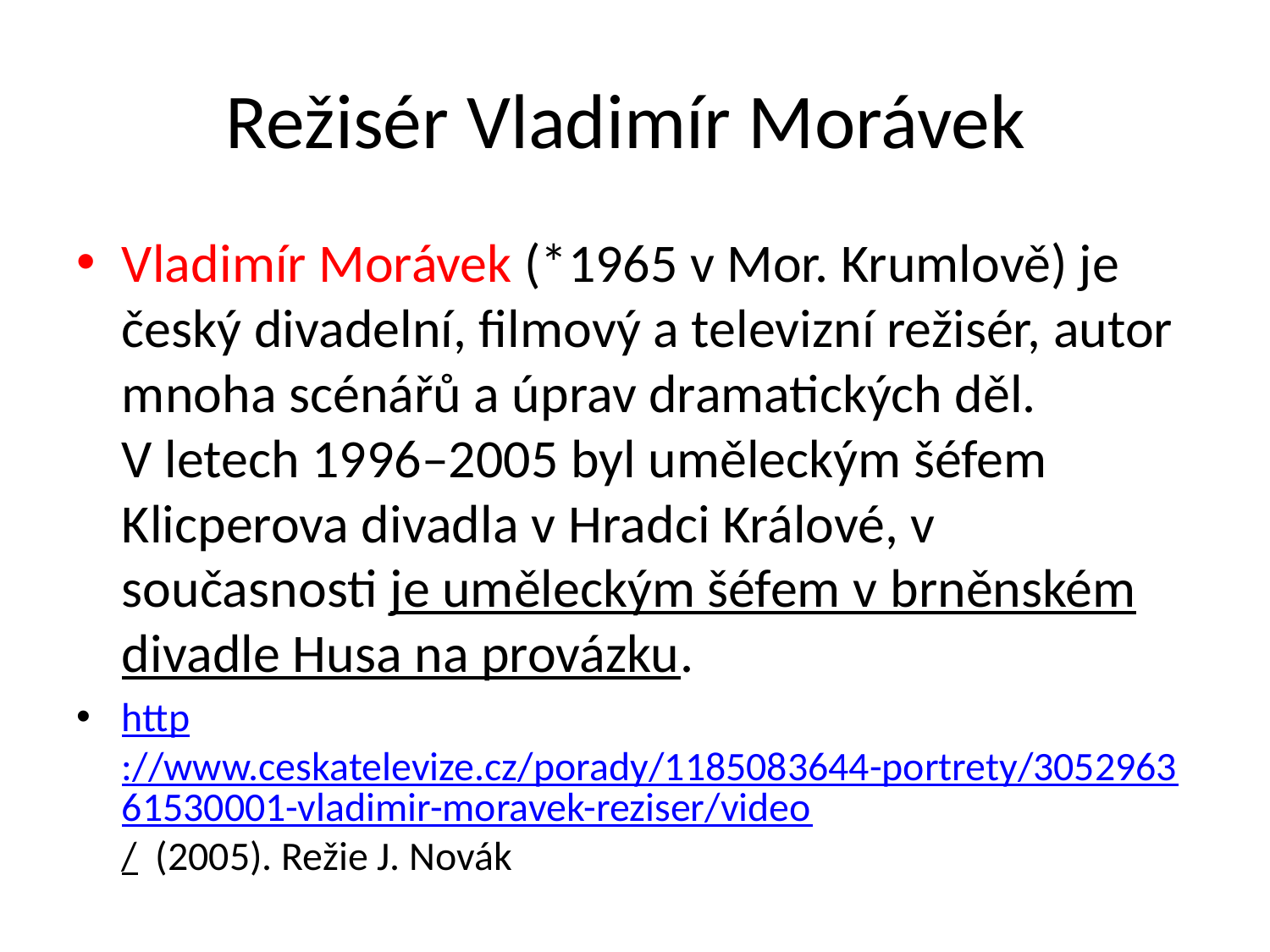

# Režisér Vladimír Morávek
Vladimír Morávek (*1965 v Mor. Krumlově) je český divadelní, filmový a televizní režisér, autor mnoha scénářů a úprav dramatických děl. V letech 1996–2005 byl uměleckým šéfem Klicperova divadla v Hradci Králové, v současnosti je uměleckým šéfem v brněnském divadle Husa na provázku.
http://www.ceskatelevize.cz/porady/1185083644-portrety/305296361530001-vladimir-moravek-reziser/video/  (2005). Režie J. Novák